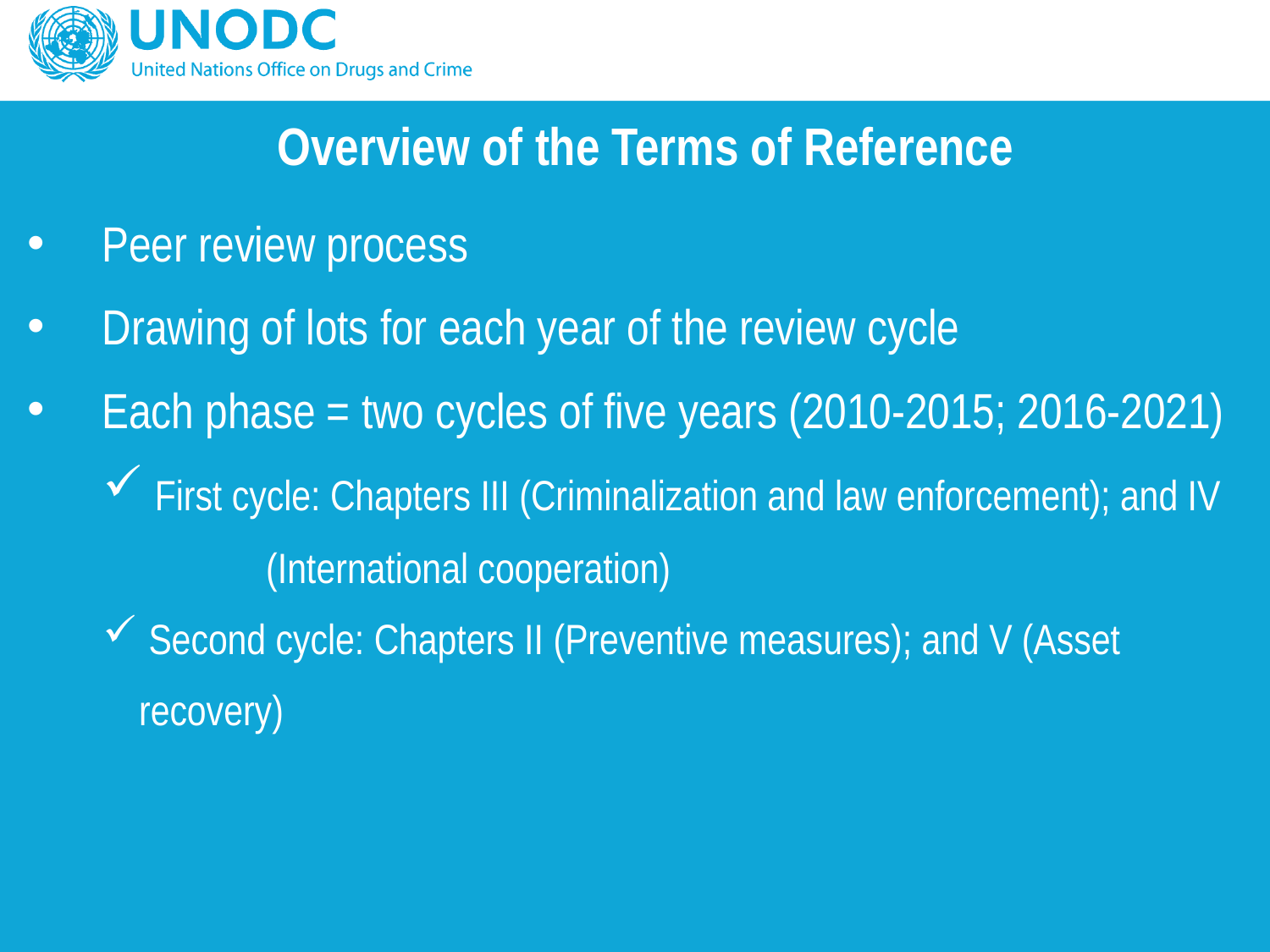

Overview of the Terms of Reference
 Peer review process
 Drawing of lots for each year of the review cycle
 Each phase = two cycles of five years (2010-2015; 2016-2021)
 First cycle: Chapters III (Criminalization and law enforcement); and IV   	(International cooperation)
 Second cycle: Chapters II (Preventive measures); and V (Asset 	recovery)